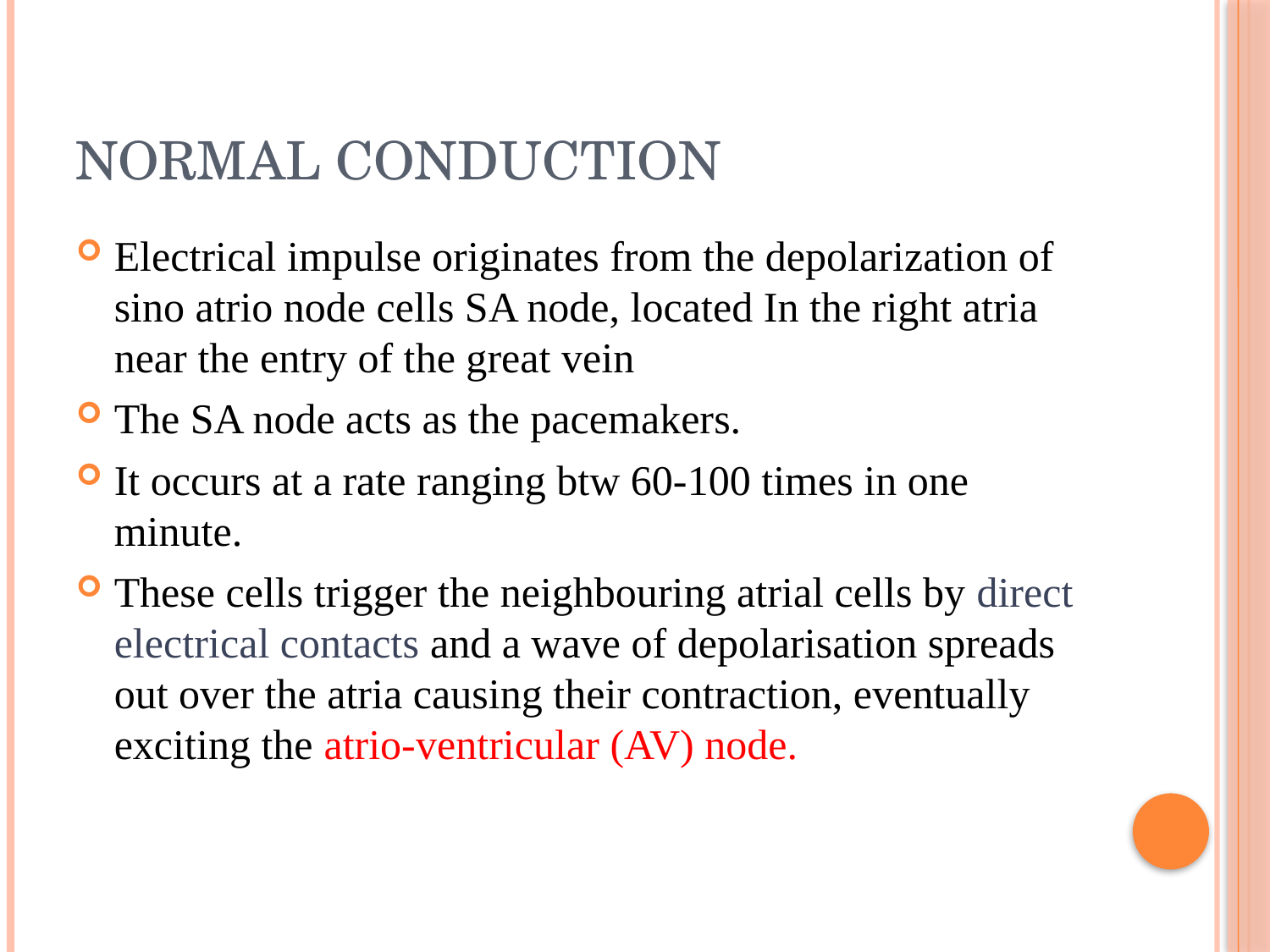

# NORMAL CONDUCTION
Electrical impulse originates from the depolarization of sino atrio node cells SA node, located In the right atria near the entry of the great vein
The SA node acts as the pacemakers.
It occurs at a rate ranging btw 60-100 times in one minute.
These cells trigger the neighbouring atrial cells by direct electrical contacts and a wave of depolarisation spreads out over the atria causing their contraction, eventually exciting the atrio-ventricular (AV) node.